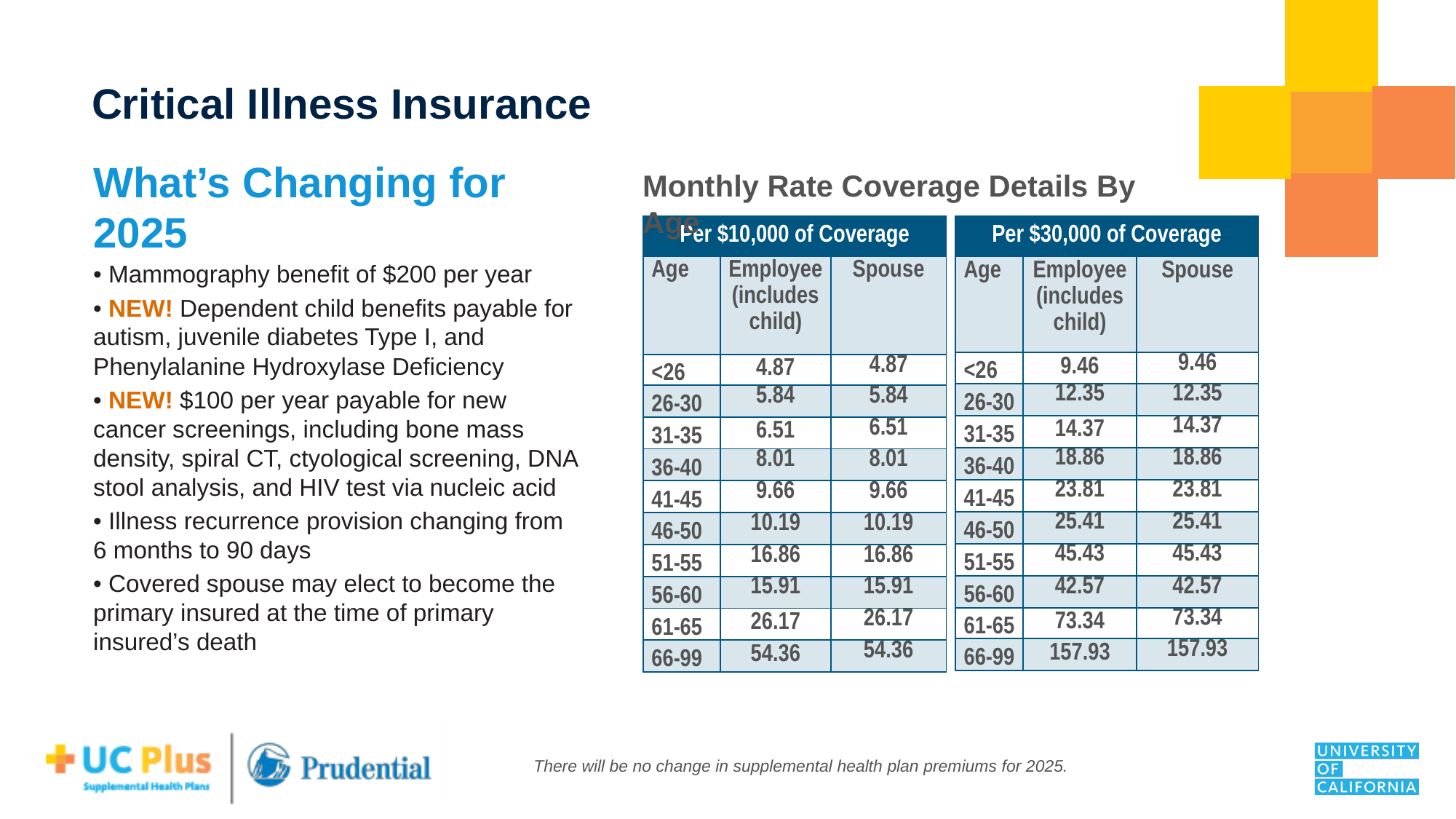

Critical Illness Insurance

What’s Changing for 2025
• Mammography benefit of $200 per year
• NEW! Dependent child benefits payable for autism, juvenile diabetes Type I, and Phenylalanine Hydroxylase Deficiency
• NEW! $100 per year payable for new cancer screenings, including bone mass density, spiral CT, ctyological screening, DNA stool analysis, and HIV test via nucleic acid
• Illness recurrence provision changing from 6 months to 90 days
• Covered spouse may elect to become the primary insured at the time of primary insured’s death
Monthly Rate Coverage Details By Age

| Per $10,000 of Coverage |  |  |
| --- | --- | --- |
| Age | Employee (includes child) | Spouse |
| <26 | 4.87 | 4.87 |
| 26-30 | 5.84 | 5.84 |
| 31-35 | 6.51 | 6.51 |
| 36-40 | 8.01 | 8.01 |
| 41-45 | 9.66 | 9.66 |
| 46-50 | 10.19 | 10.19 |
| 51-55 | 16.86 | 16.86 |
| 56-60 | 15.91 | 15.91 |
| 61-65 | 26.17 | 26.17 |
| 66-99 | 54.36 | 54.36 |
| Per $30,000 of Coverage |  |  |
| --- | --- | --- |
| Age | Employee (includes child) | Spouse |
| <26 | 9.46 | 9.46 |
| 26-30 | 12.35 | 12.35 |
| 31-35 | 14.37 | 14.37 |
| 36-40 | 18.86 | 18.86 |
| 41-45 | 23.81 | 23.81 |
| 46-50 | 25.41 | 25.41 |
| 51-55 | 45.43 | 45.43 |
| 56-60 | 42.57 | 42.57 |
| 61-65 | 73.34 | 73.34 |
| 66-99 | 157.93 | 157.93 |
There will be no change in supplemental health plan premiums for 2025.